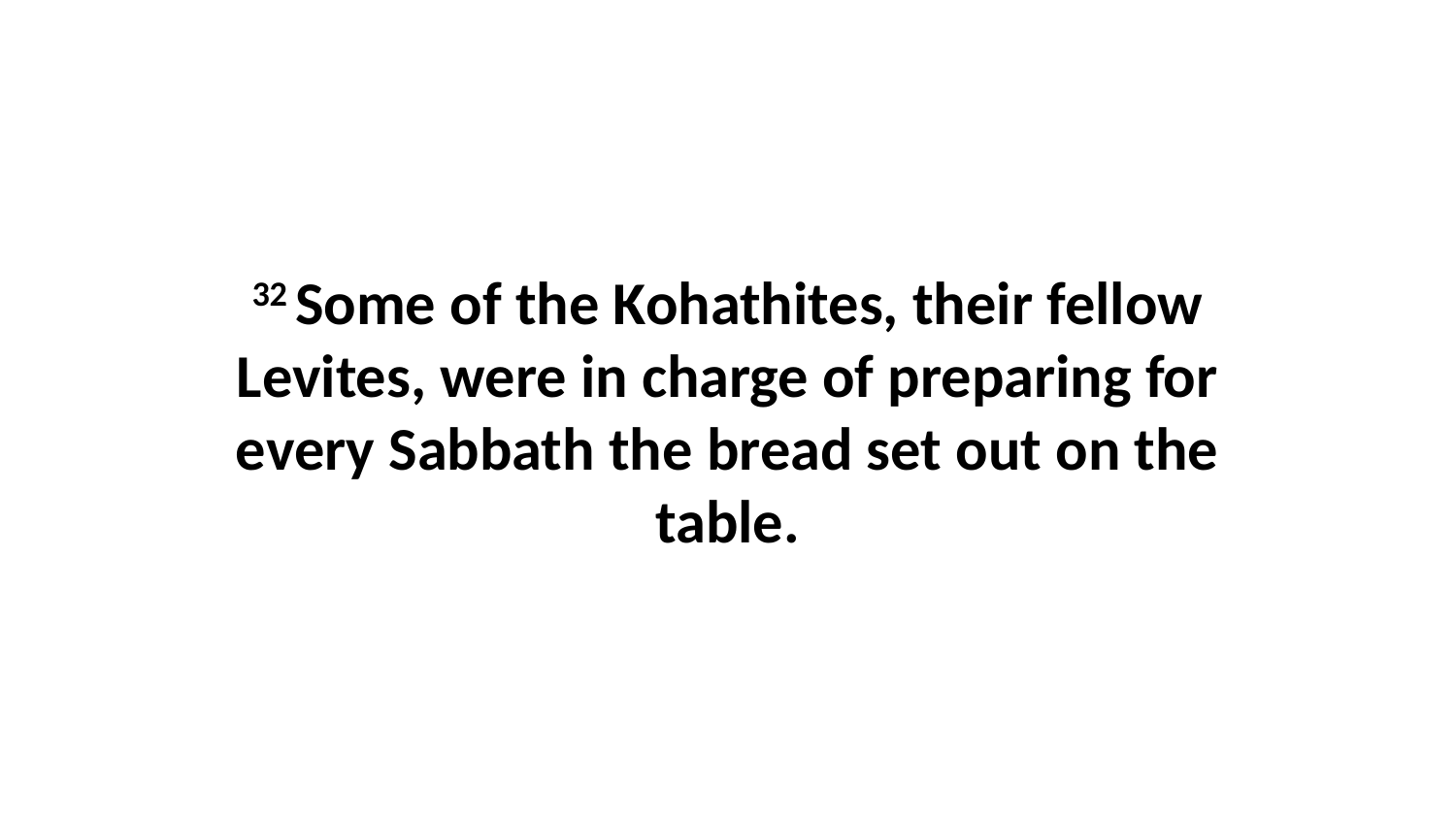

32 Some of the Kohathites, their fellow Levites, were in charge of preparing for every Sabbath the bread set out on the table.